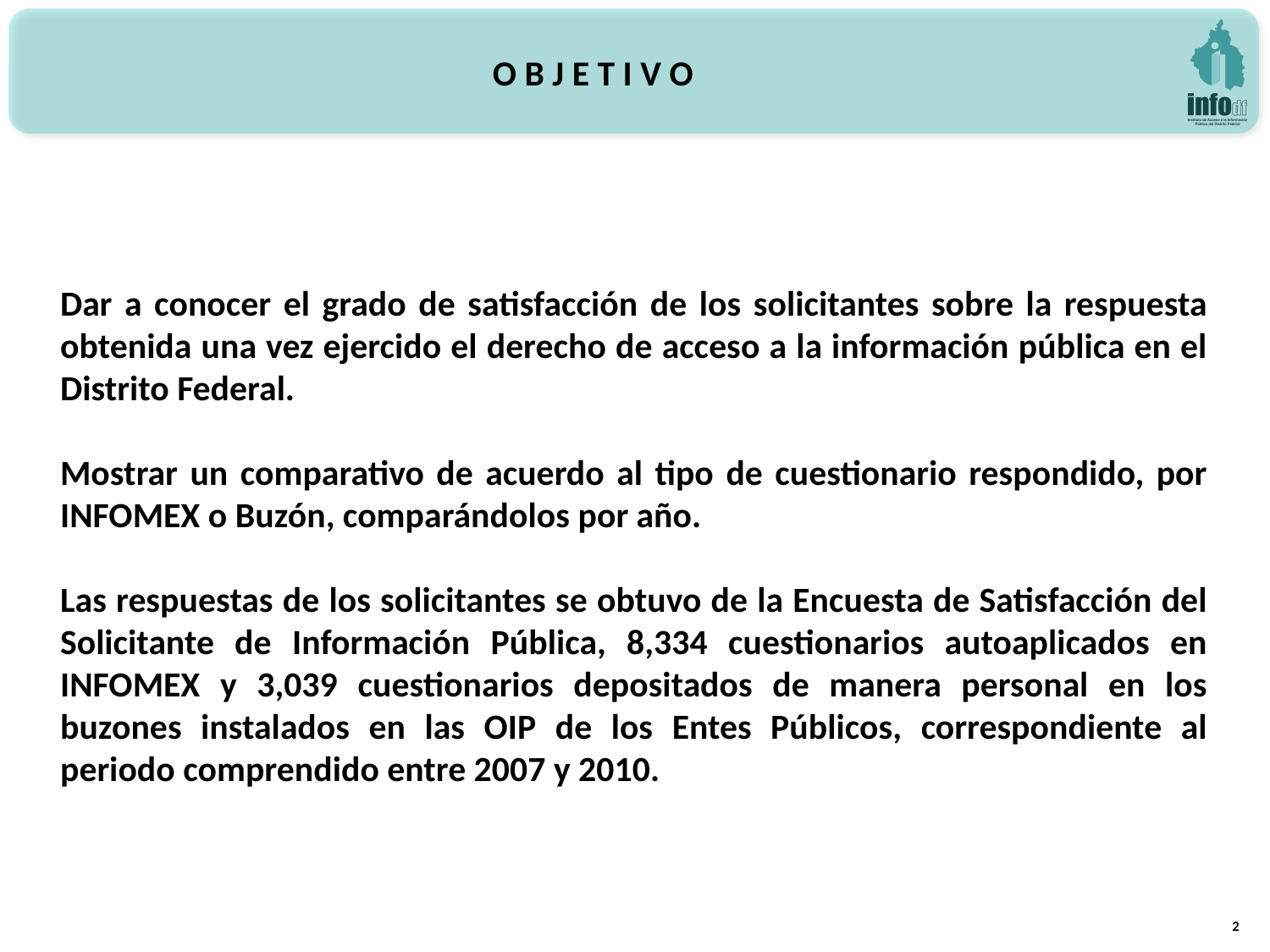

O B J E T I V O
Dar a conocer el grado de satisfacción de los solicitantes sobre la respuesta obtenida una vez ejercido el derecho de acceso a la información pública en el Distrito Federal.

Mostrar un comparativo de acuerdo al tipo de cuestionario respondido, por INFOMEX o Buzón, comparándolos por año.

Las respuestas de los solicitantes se obtuvo de la Encuesta de Satisfacción del Solicitante de Información Pública, 8,334 cuestionarios autoaplicados en INFOMEX y 3,039 cuestionarios depositados de manera personal en los buzones instalados en las OIP de los Entes Públicos, correspondiente al periodo comprendido entre 2007 y 2010.
2